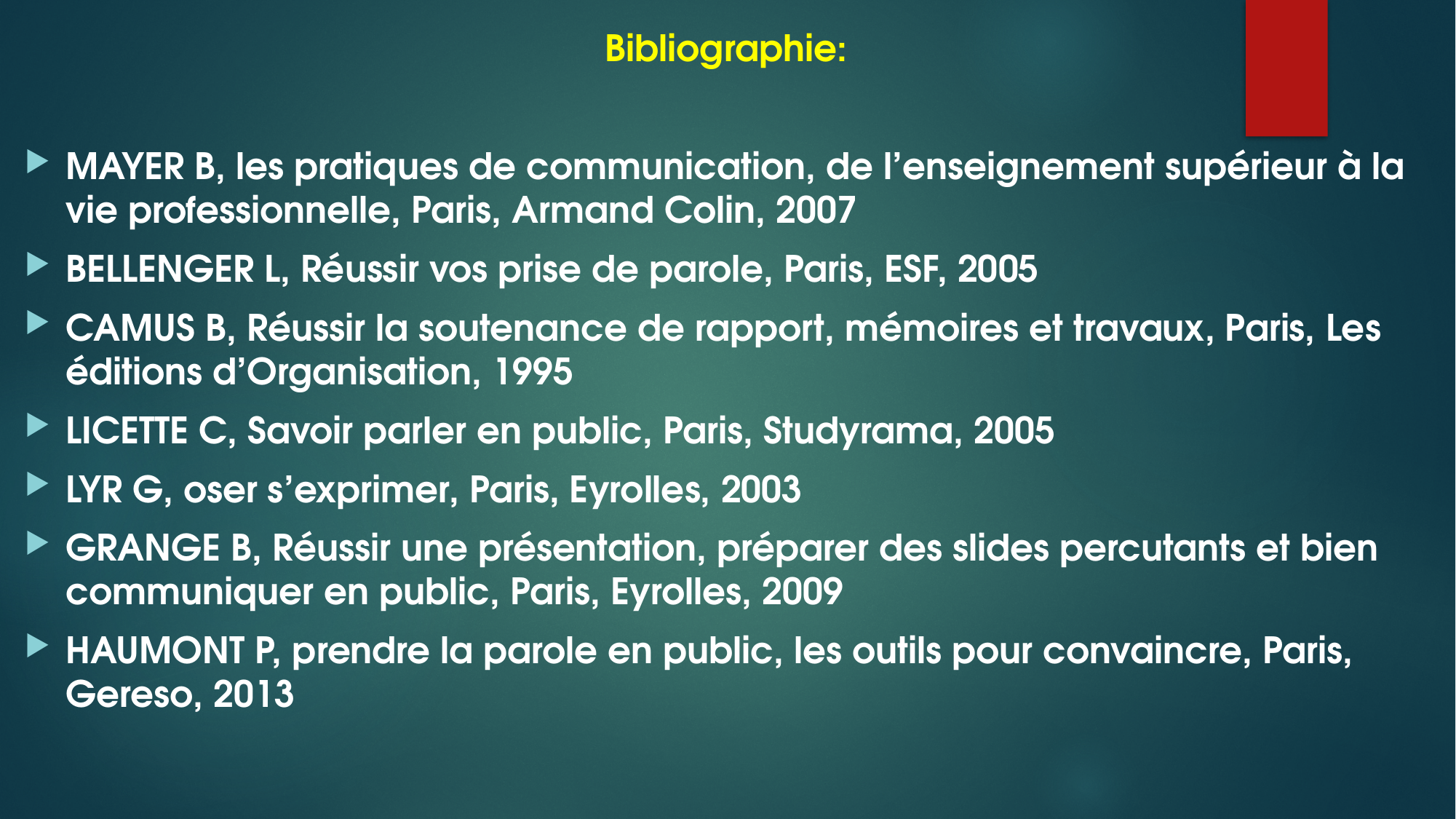

Bibliographie:

MAYER B, les pratiques de communication, de l’enseignement supérieur à la vie professionnelle, Paris, Armand Colin, 2007
BELLENGER L, Réussir vos prise de parole, Paris, ESF, 2005
CAMUS B, Réussir la soutenance de rapport, mémoires et travaux, Paris, Les éditions d’Organisation, 1995
LICETTE C, Savoir parler en public, Paris, Studyrama, 2005
LYR G, oser s’exprimer, Paris, Eyrolles, 2003
GRANGE B, Réussir une présentation, préparer des slides percutants et bien communiquer en public, Paris, Eyrolles, 2009
HAUMONT P, prendre la parole en public, les outils pour convaincre, Paris, Gereso, 2013